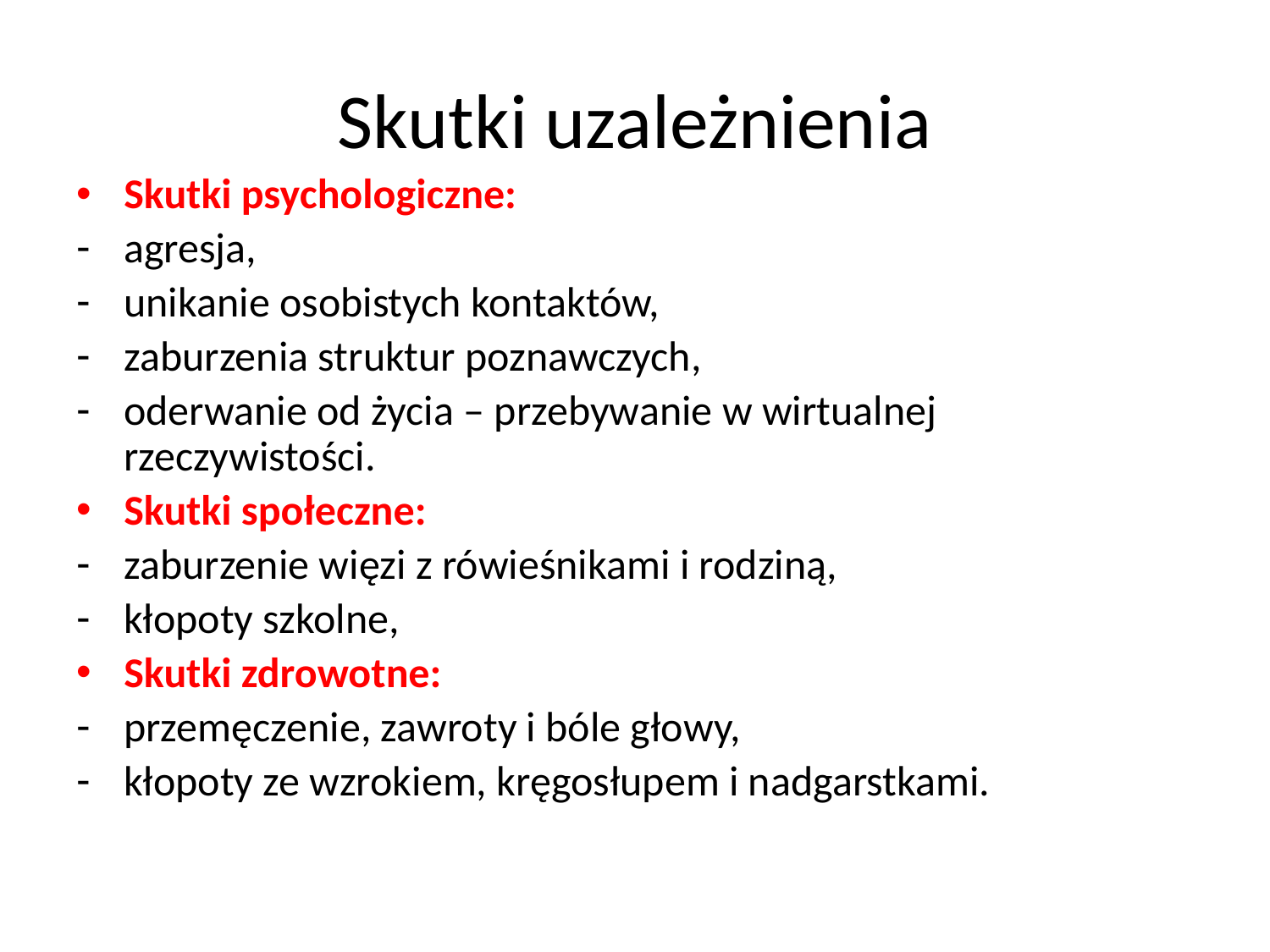

# Skutki uzależnienia
Skutki psychologiczne:
agresja,
unikanie osobistych kontaktów,
zaburzenia struktur poznawczych,
oderwanie od życia – przebywanie w wirtualnej rzeczywistości.
Skutki społeczne:
zaburzenie więzi z rówieśnikami i rodziną,
kłopoty szkolne,
Skutki zdrowotne:
przemęczenie, zawroty i bóle głowy,
kłopoty ze wzrokiem, kręgosłupem i nadgarstkami.